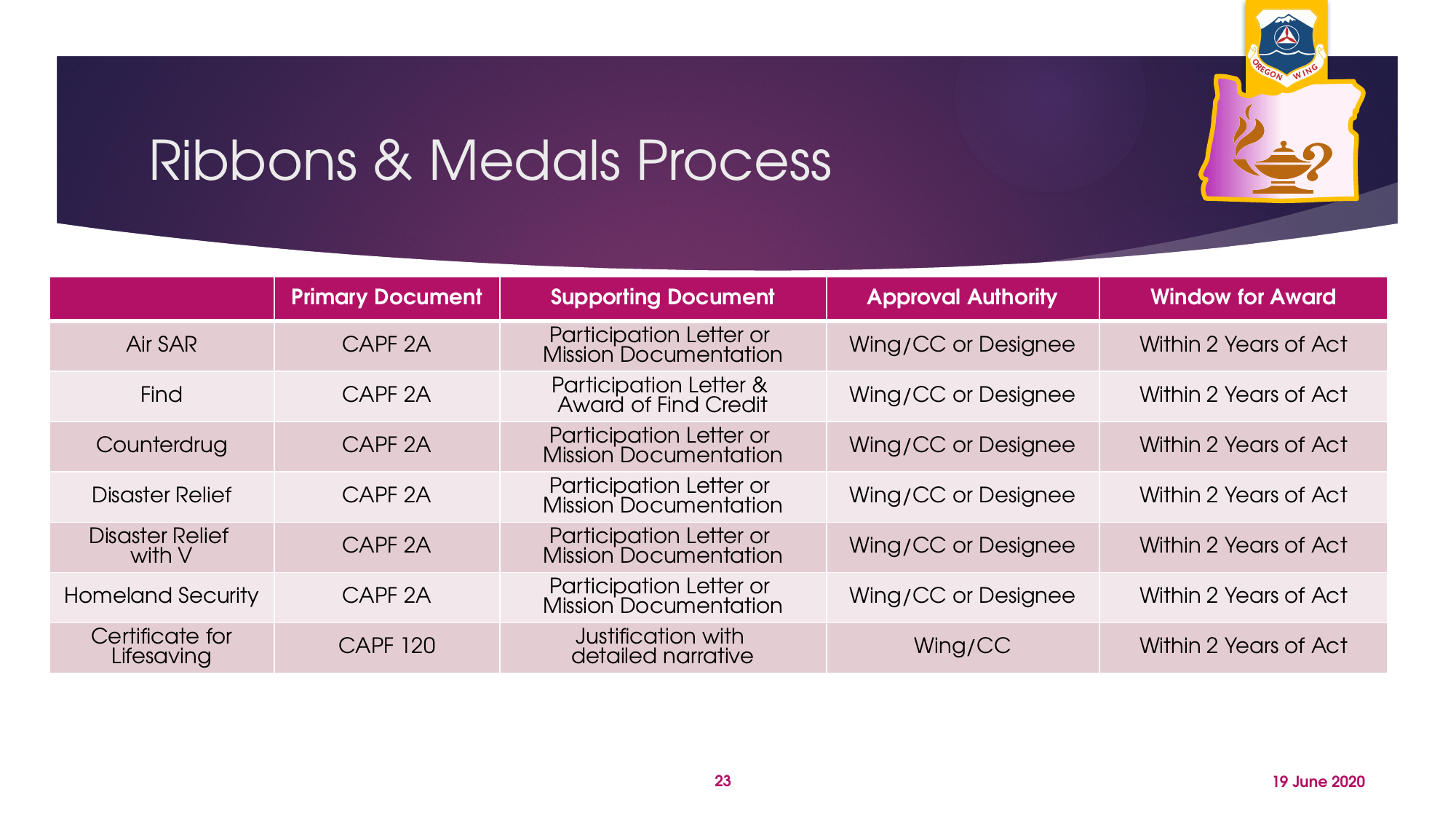

# Ribbons & Medals Process
|  | Primary Document | Supporting Document | Approval Authority | Window for Award |
| --- | --- | --- | --- | --- |
| Air SAR | CAPF 2A | Participation Letter or Mission Documentation | Wing/CC or Designee | Within 2 Years of Act |
| Find | CAPF 2A | Participation Letter & Award of Find Credit | Wing/CC or Designee | Within 2 Years of Act |
| Counterdrug | CAPF 2A | Participation Letter or Mission Documentation | Wing/CC or Designee | Within 2 Years of Act |
| Disaster Relief | CAPF 2A | Participation Letter or Mission Documentation | Wing/CC or Designee | Within 2 Years of Act |
| Disaster Relief with V | CAPF 2A | Participation Letter or Mission Documentation | Wing/CC or Designee | Within 2 Years of Act |
| Homeland Security | CAPF 2A | Participation Letter or Mission Documentation | Wing/CC or Designee | Within 2 Years of Act |
| Certificate for Lifesaving | CAPF 120 | Justification with detailed narrative | Wing/CC | Within 2 Years of Act |